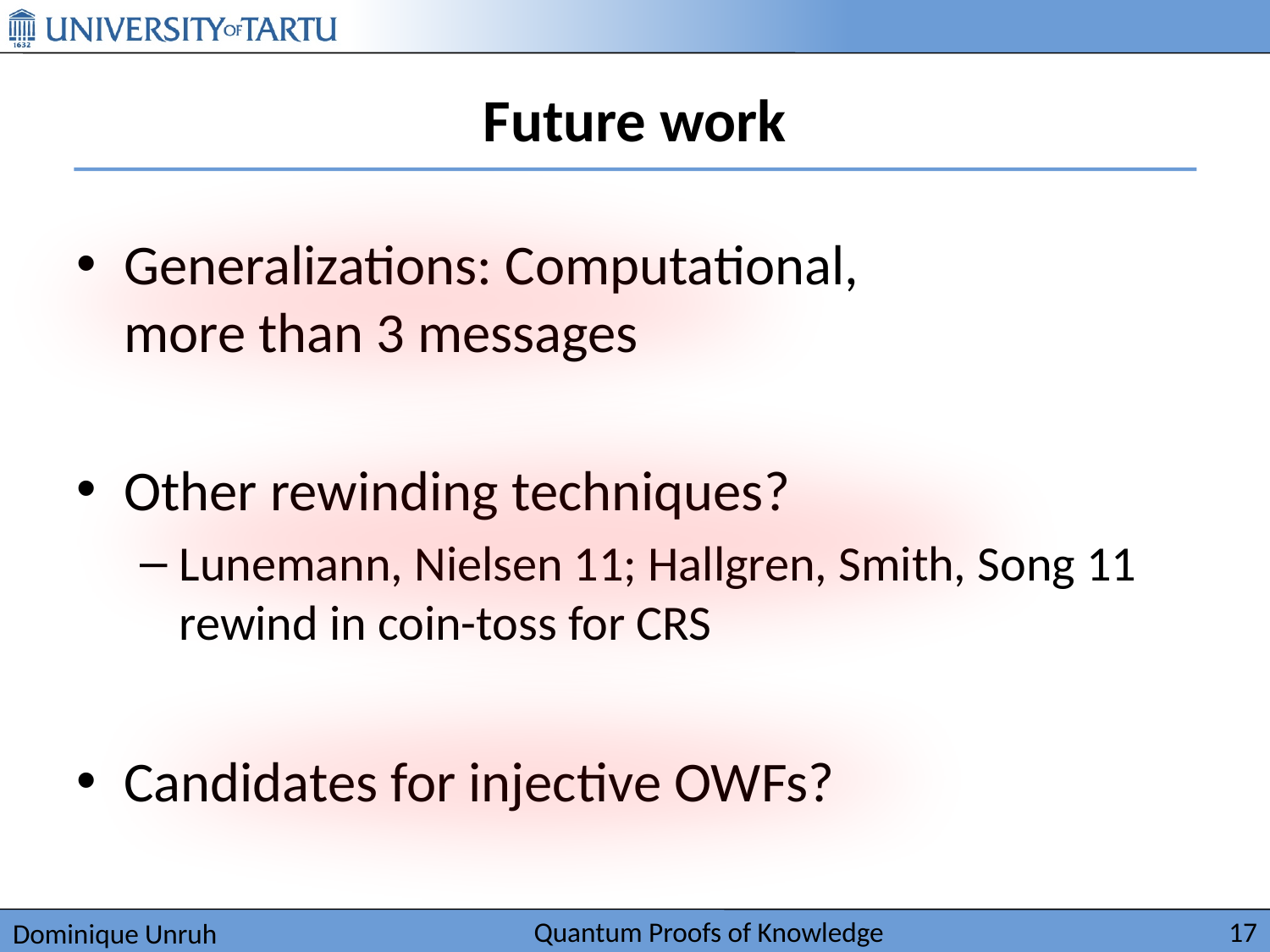

# Future work

Generalizations: Computational,
more than 3 messages

Other rewinding techniques?
Lunemann, Nielsen 11; Hallgren, Smith, Song 11
rewind in coin-toss for CRS

Candidates for injective OWFs?

Quantum Proofs of Knowledge
17